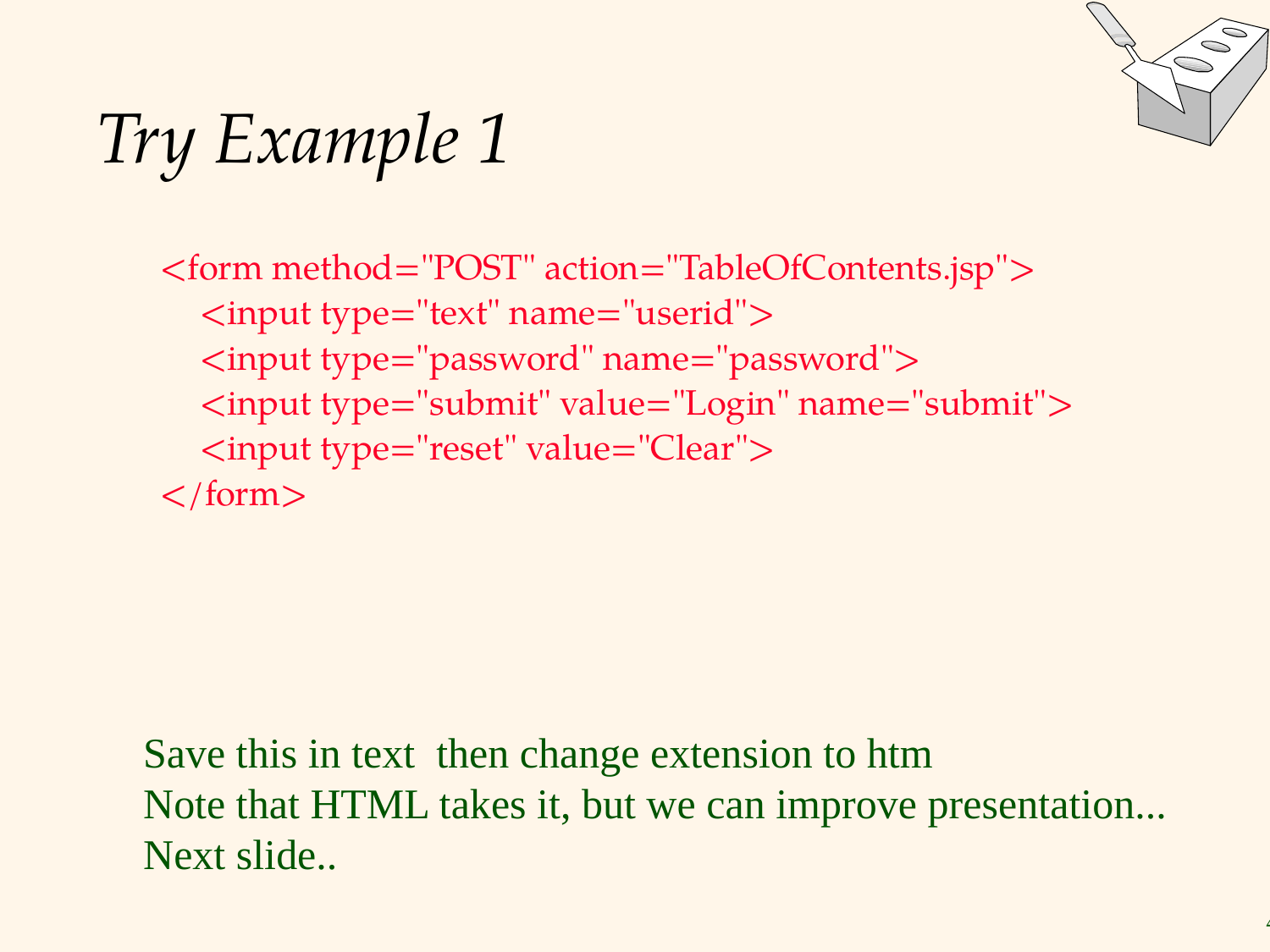

# Try Example 1
<form method="POST" action="TableOfContents.jsp">
	<input type="text" name="userid">
	<input type="password" name="password">
	<input type="submit" value="Login" name="submit">
	<input type="reset" value="Clear">
</form>
Save this in text  then change extension to htm
Note that HTML takes it, but we can improve presentation...
Next slide..